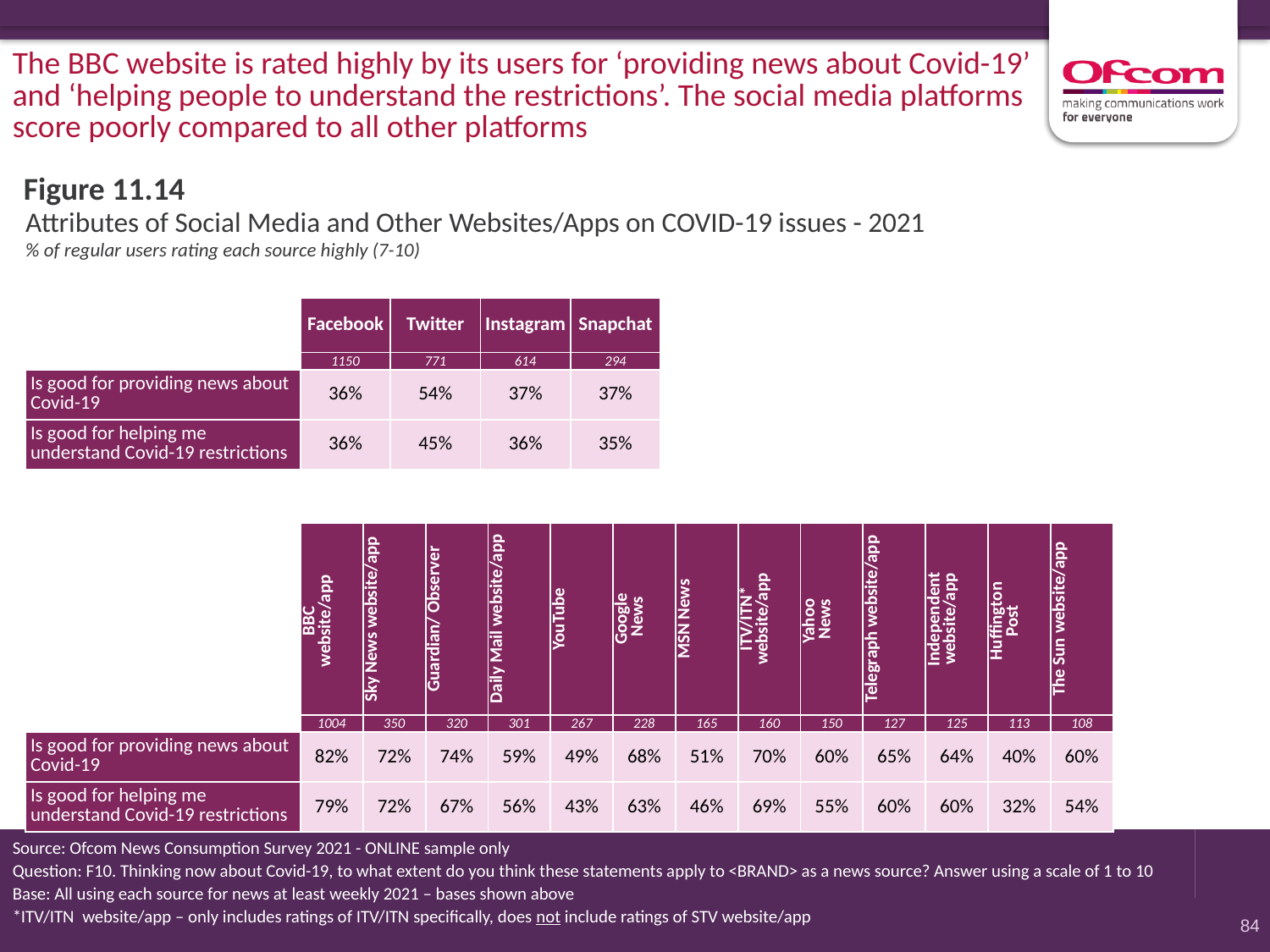

The BBC website is rated highly by its users for ‘providing news about Covid-19’ and ‘helping people to understand the restrictions’. The social media platforms score poorly compared to all other platforms

Figure 11.14
# Attributes of Social Media and Other Websites/Apps on COVID-19 issues - 2021 % of regular users rating each source highly (7-10)
|  | Facebook | Twitter | Instagram | Snapchat |
| --- | --- | --- | --- | --- |
|  | 1150 | 771 | 614 | 294 |
| Is good for providing news about Covid-19 | 36% | 54% | 37% | 37% |
| Is good for helping me understand Covid-19 restrictions | 36% | 45% | 36% | 35% |
|  | BBC website/app | Sky News website/app | Guardian/ Observer | Daily Mail website/app | YouTube | Google News | MSN News | ITV/ITN\* website/app | Yahoo News | Telegraph website/app | Independent website/app | Huffington Post | The Sun website/app |
| --- | --- | --- | --- | --- | --- | --- | --- | --- | --- | --- | --- | --- | --- |
|  | 1004 | 350 | 320 | 301 | 267 | 228 | 165 | 160 | 150 | 127 | 125 | 113 | 108 |
| Is good for providing news about Covid-19 | 82% | 72% | 74% | 59% | 49% | 68% | 51% | 70% | 60% | 65% | 64% | 40% | 60% |
| Is good for helping me understand Covid-19 restrictions | 79% | 72% | 67% | 56% | 43% | 63% | 46% | 69% | 55% | 60% | 60% | 32% | 54% |
Source: Ofcom News Consumption Survey 2021 - ONLINE sample only
Question: F10. Thinking now about Covid-19, to what extent do you think these statements apply to <BRAND> as a news source? Answer using a scale of 1 to 10
Base: All using each source for news at least weekly 2021 – bases shown above
*ITV/ITN  website/app – only includes ratings of ITV/ITN specifically, does not include ratings of STV website/app